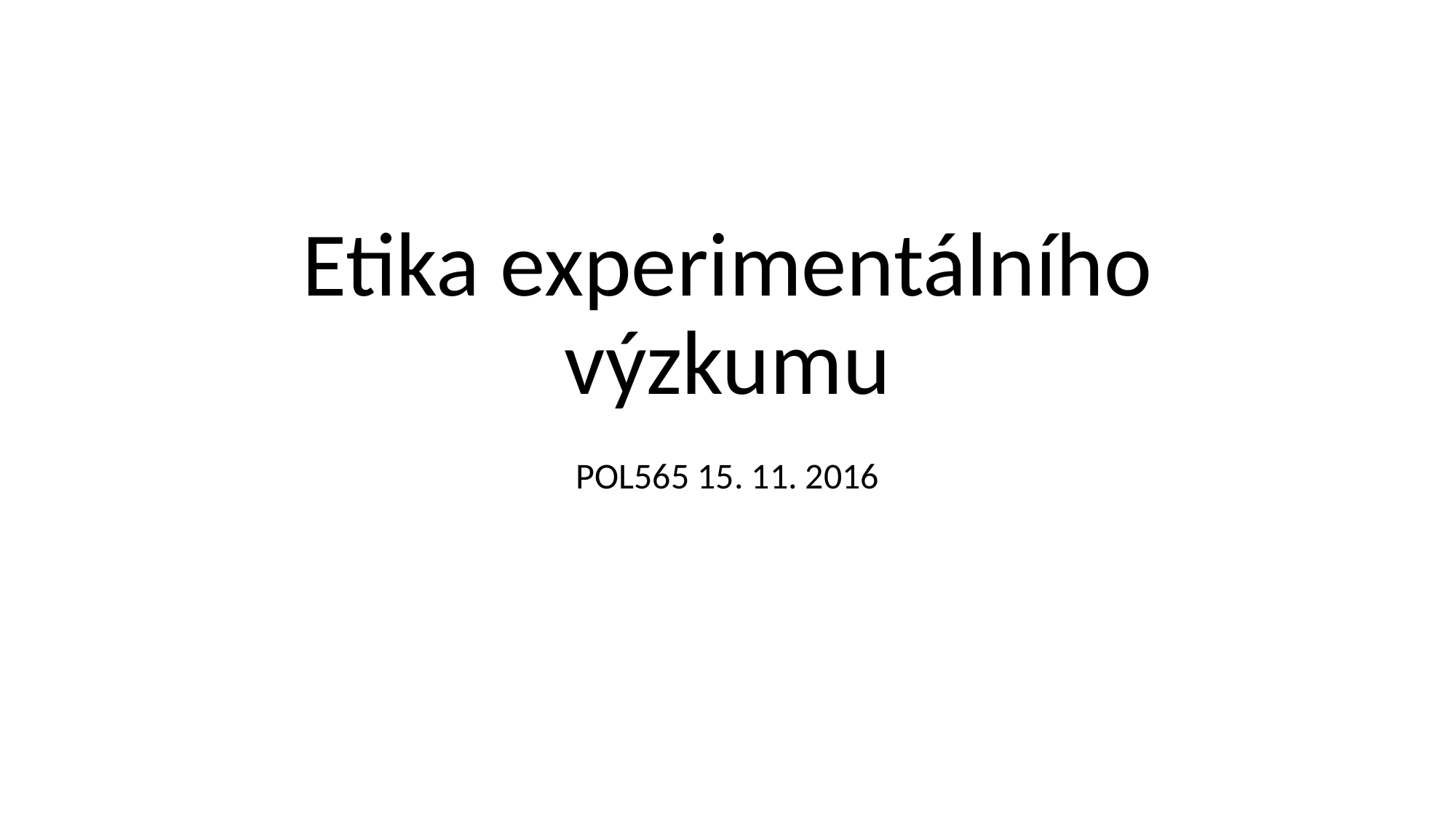

# Etika experimentálního výzkumu
POL565 15. 11. 2016